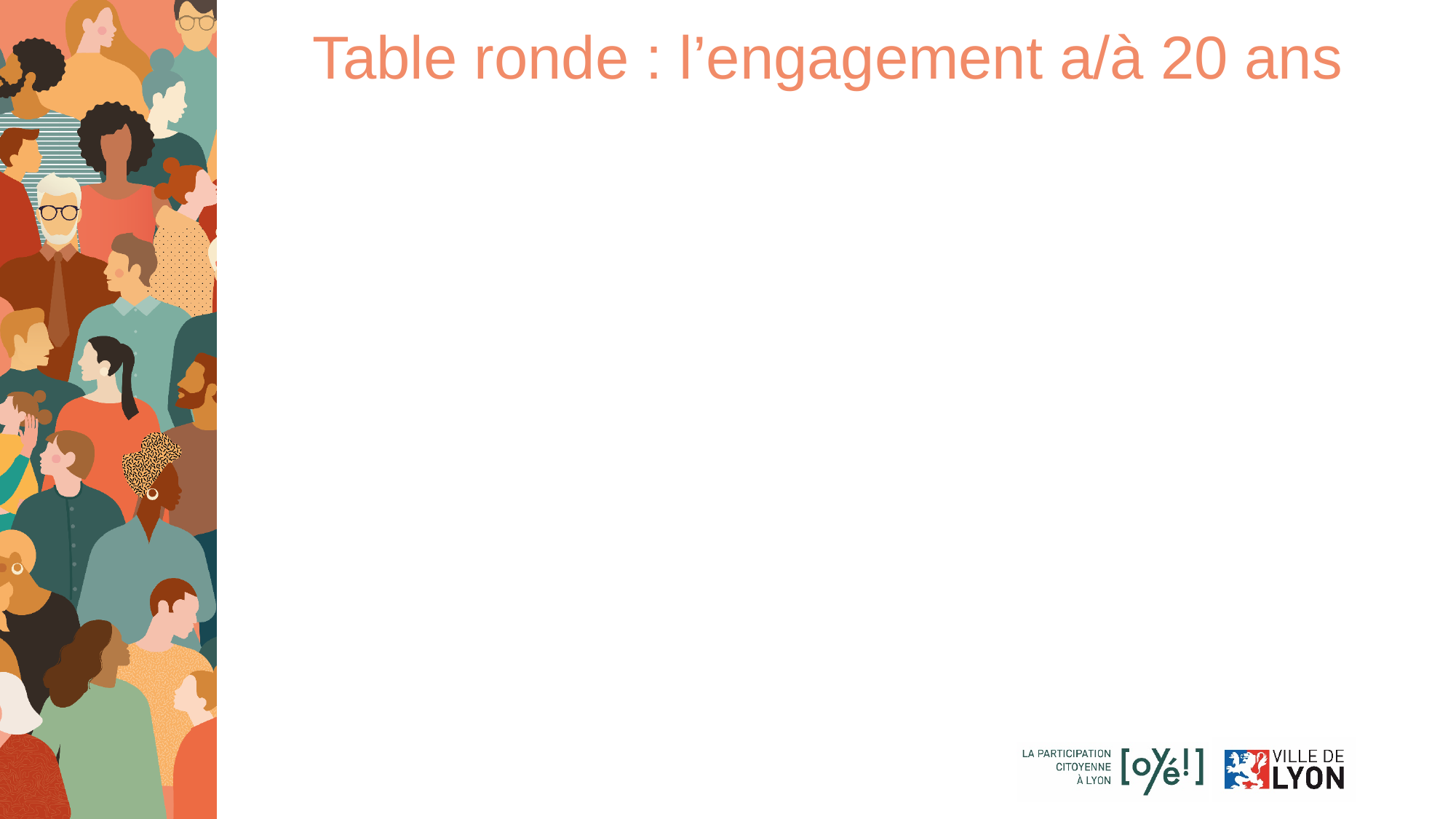

# Table ronde : l’engagement a/à 20 ans

Avec la participation de :

Oriane Pontet ; Graines électroniques,

Adam Rolland ; citoyen engagé,

Fanny Beuze ; ancienne volontaire Unicités,

Marie-Dominique Rolling ; membre du conseil de quartier Saint Rambert – Ile Barbe, du 9ème arrondissement,

Fanny Poidvin ;  membre du conseil citoyen Moncey / Guillotière du 3ème arrondissement,

Marie Alcover ; conseillère déléguée aux jeunesses de la Ville de Lyon